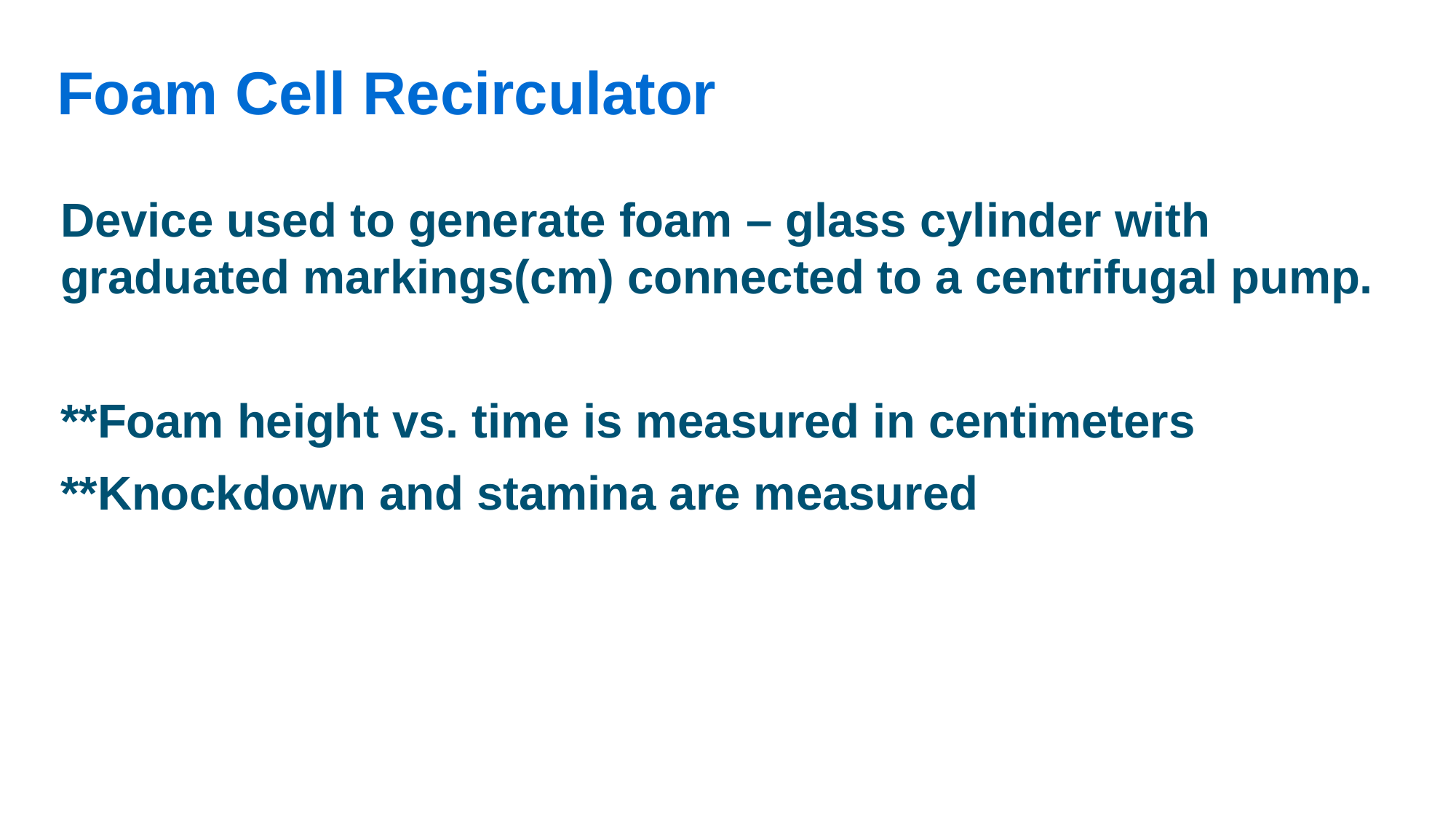

# Foam Cell Recirculator

Device used to generate foam – glass cylinder with graduated markings(cm) connected to a centrifugal pump.

**Foam height vs. time is measured in centimeters
**Knockdown and stamina are measured